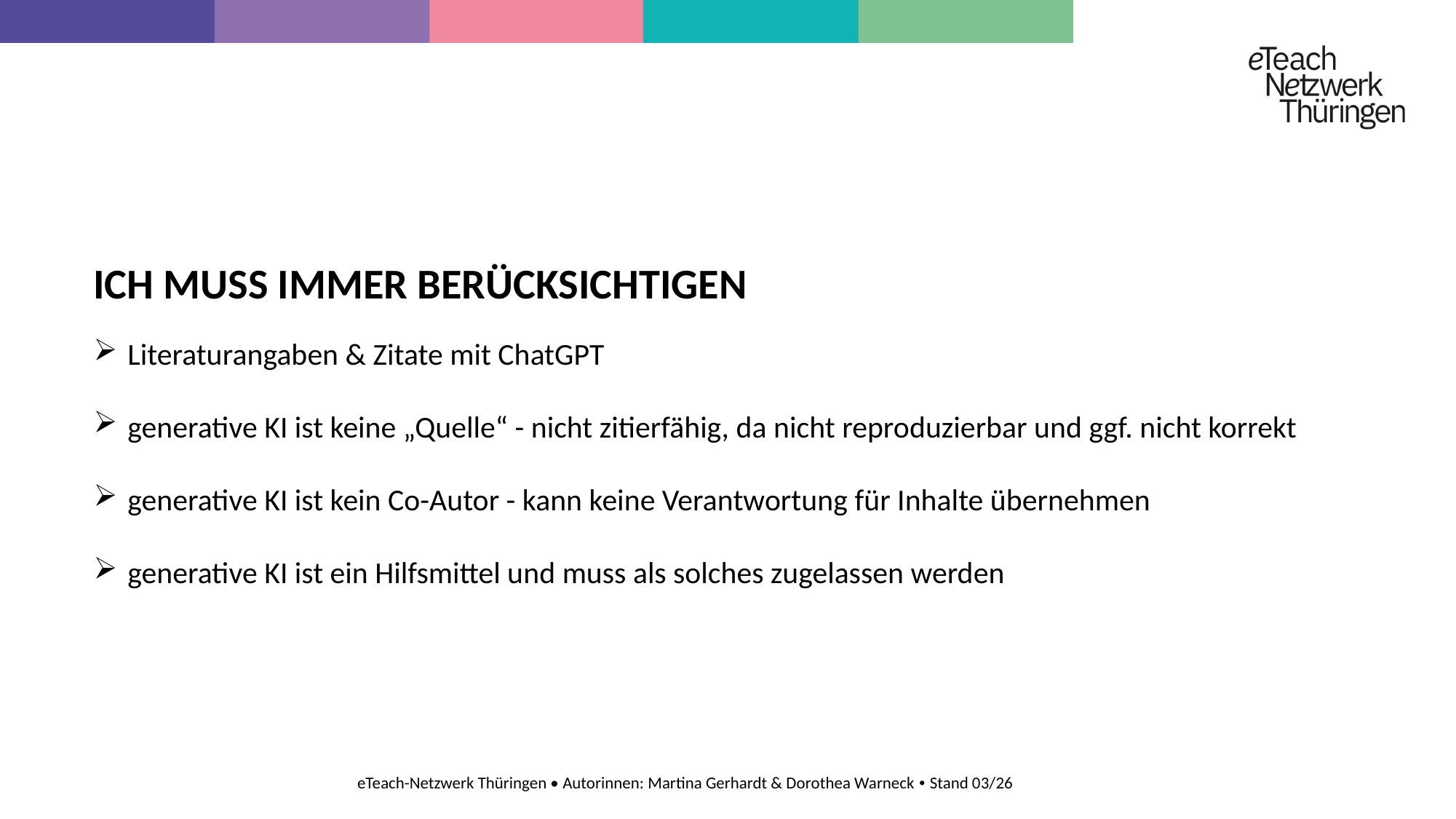

ICH MUSS IMMER BERÜCKSICHTIGEN
Literaturangaben & Zitate mit ChatGPT
generative KI ist keine „Quelle“ - nicht zitierfähig, da nicht reproduzierbar und ggf. nicht korrekt
generative KI ist kein Co-Autor - kann keine Verantwortung für Inhalte übernehmen
generative KI ist ein Hilfsmittel und muss als solches zugelassen werden